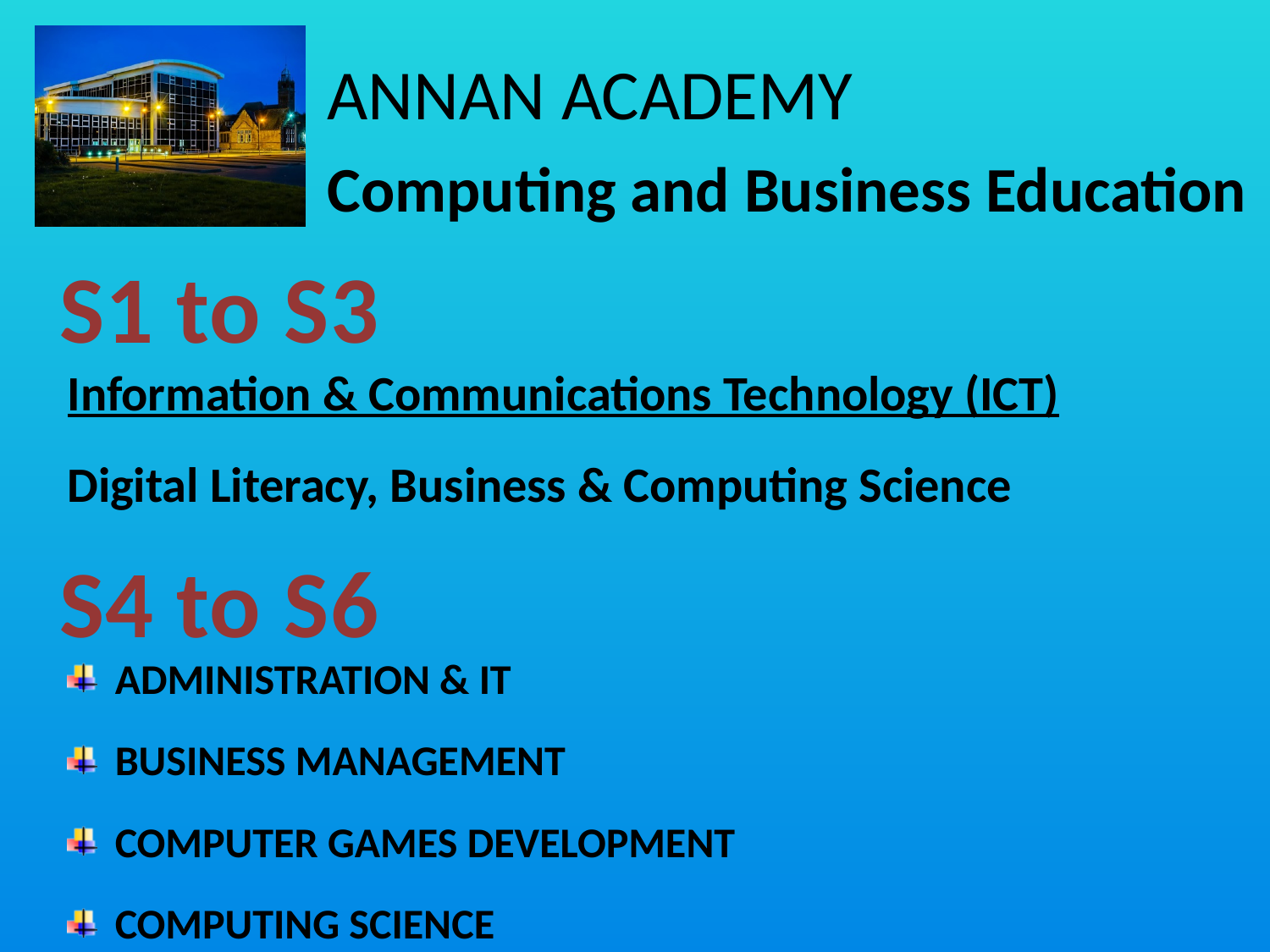

S1 to S3
Information & Communications Technology (ICT)
Digital Literacy, Business & Computing Science

S4 to S6
ADMINISTRATION & IT
BUSINESS MANAGEMENT
COMPUTER GAMES DEVELOPMENT
COMPUTING SCIENCE